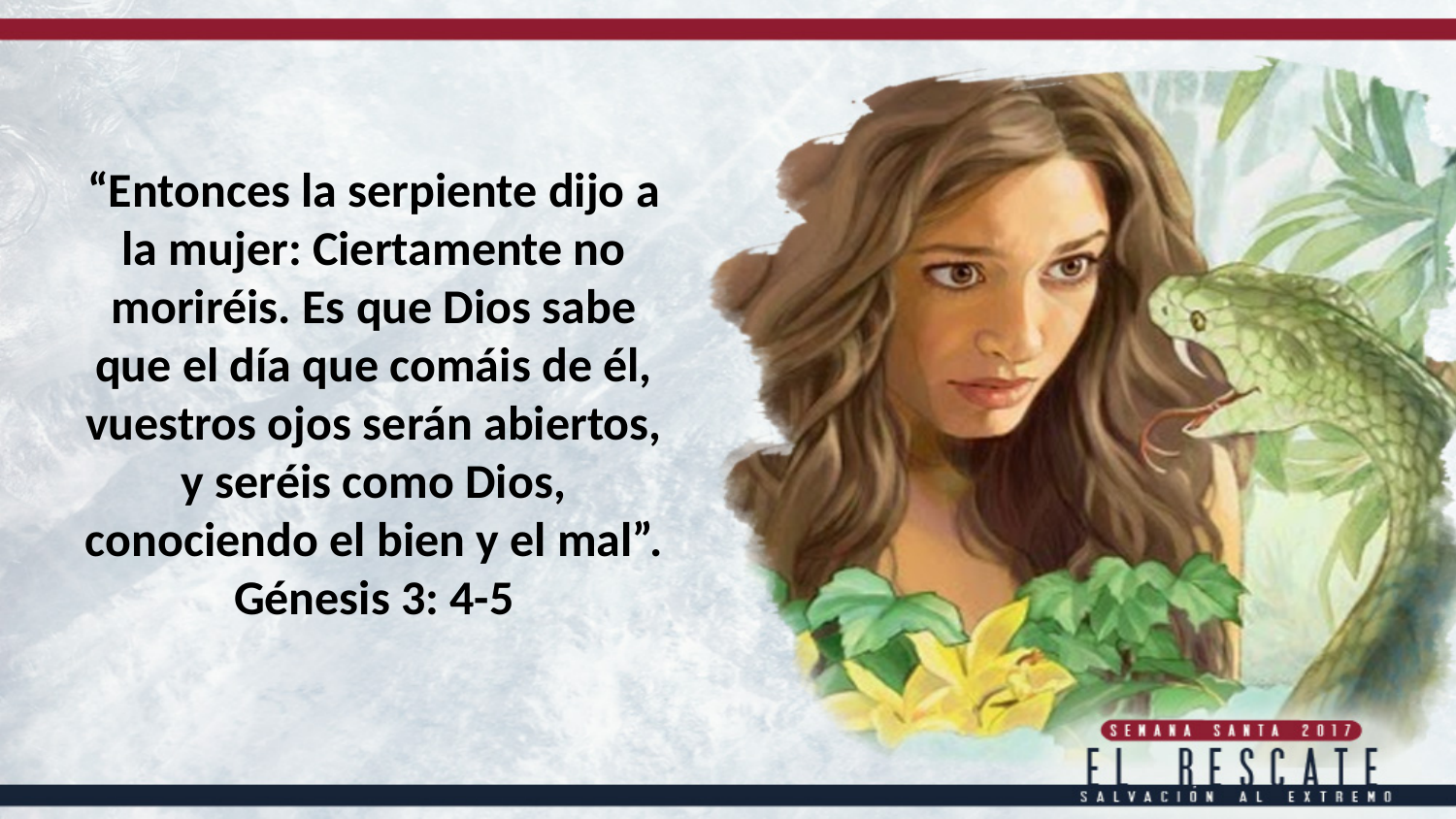

“Entonces la serpiente dijo a la mujer: Ciertamente no moriréis. Es que Dios sabe que el día que comáis de él,
vuestros ojos serán abiertos, y seréis como Dios, conociendo el bien y el mal”. Génesis 3: 4-5